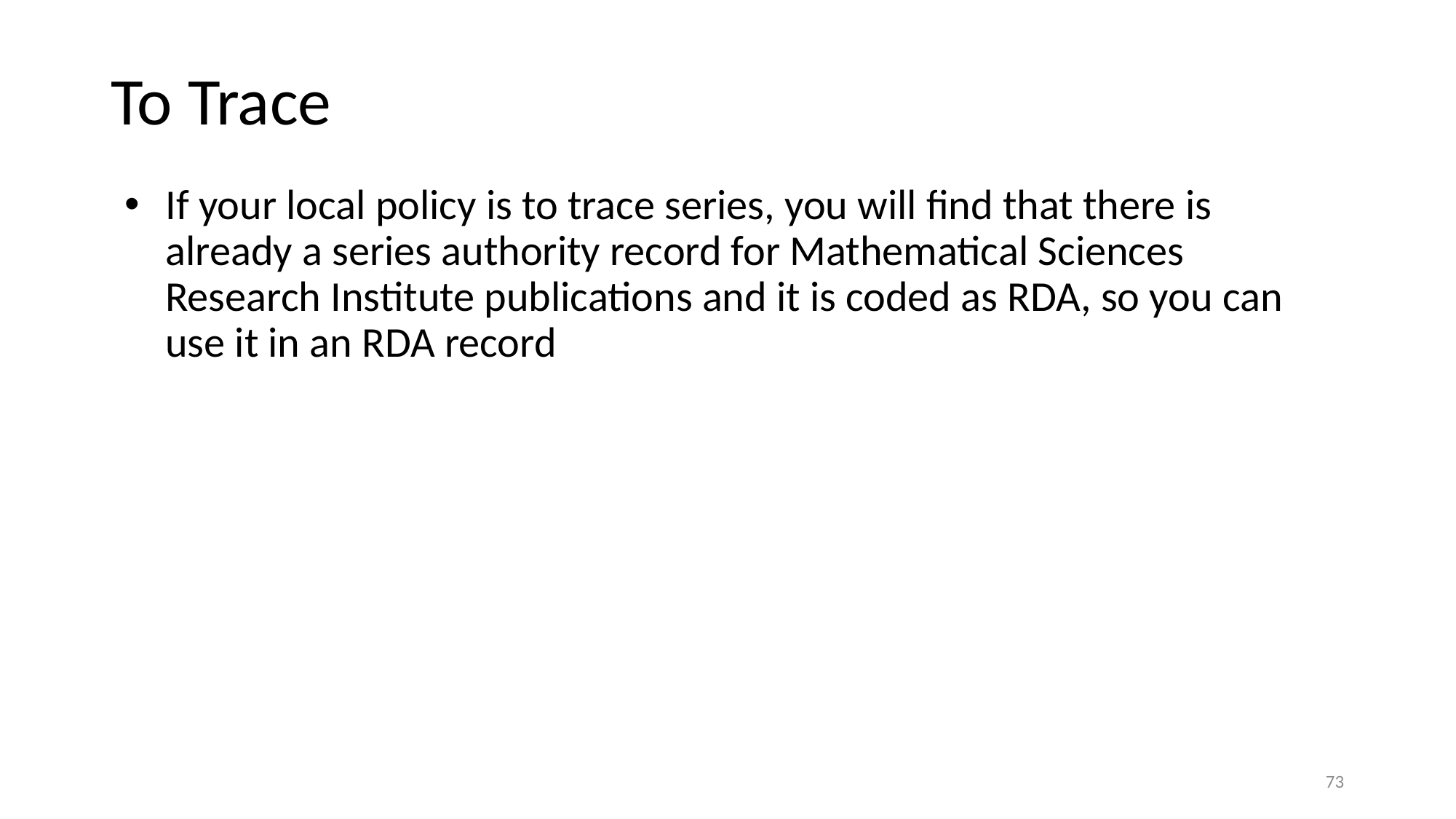

# To Trace
If your local policy is to trace series, you will find that there is already a series authority record for Mathematical Sciences Research Institute publications and it is coded as RDA, so you can use it in an RDA record
73